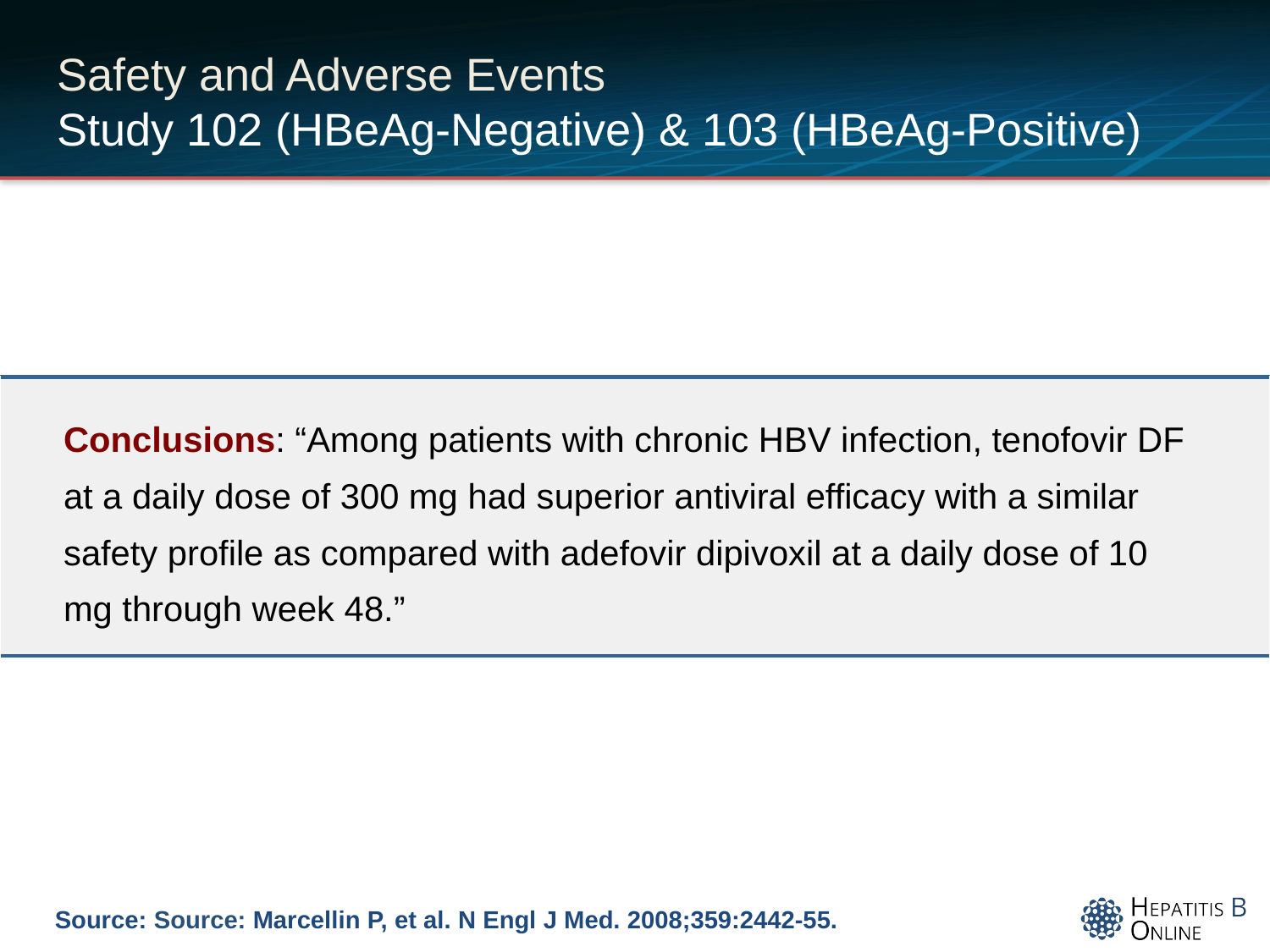

# Safety and Adverse Events Study 102 (HBeAg-Negative) & 103 (HBeAg-Positive)
| Conclusions: “Among patients with chronic HBV infection, tenofovir DF at a daily dose of 300 mg had superior antiviral efficacy with a similar safety profile as compared with adefovir dipivoxil at a daily dose of 10 mg through week 48.” |
| --- |
Source: Source: Marcellin P, et al. N Engl J Med. 2008;359:2442-55.